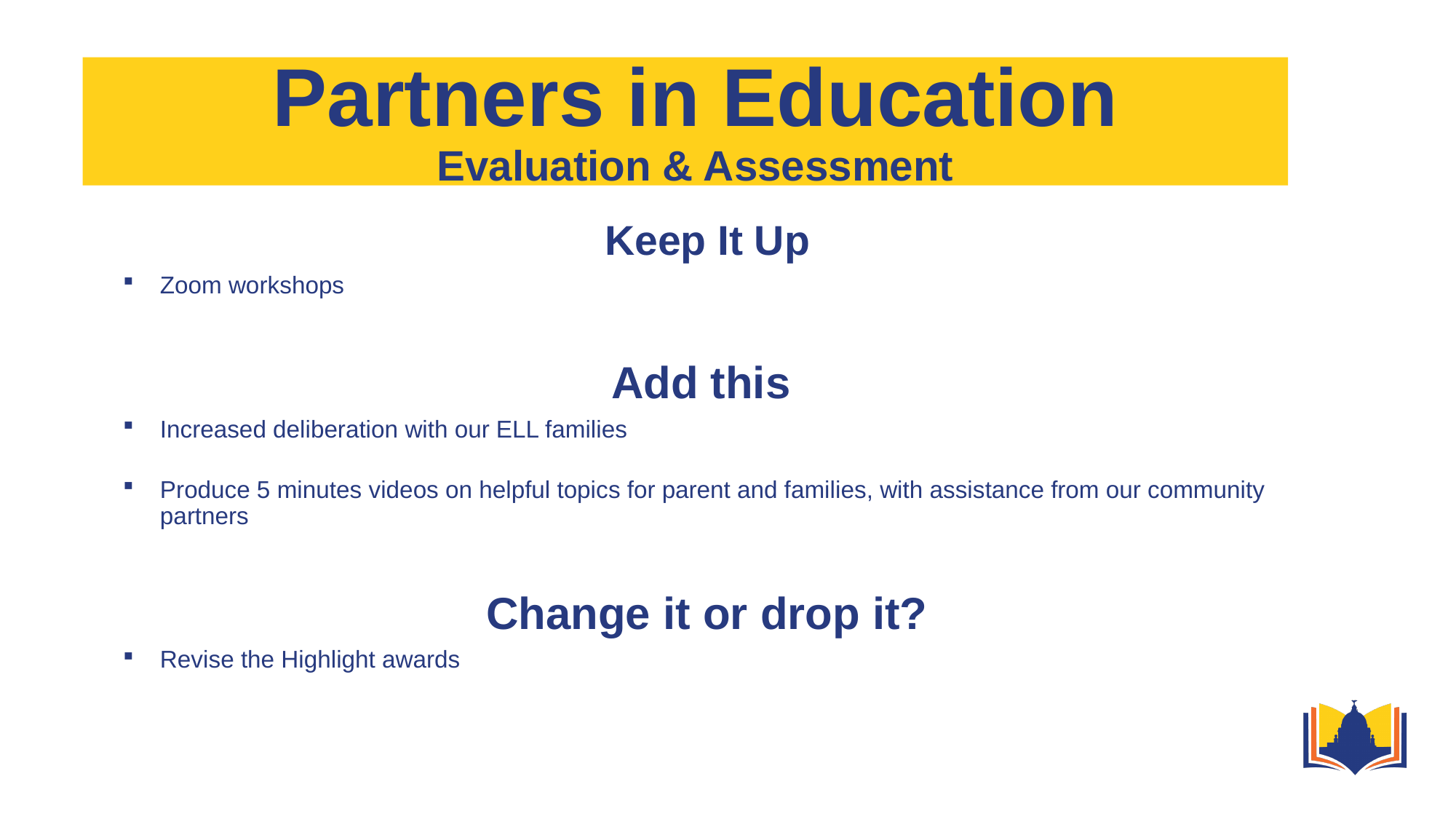

# Partners in Education Evaluation & Assessment
Keep It Up
Zoom workshops
 
Add this
Increased deliberation with our ELL families
Produce 5 minutes videos on helpful topics for parent and families, with assistance from our community partners
Change it or drop it?
Revise the Highlight awards